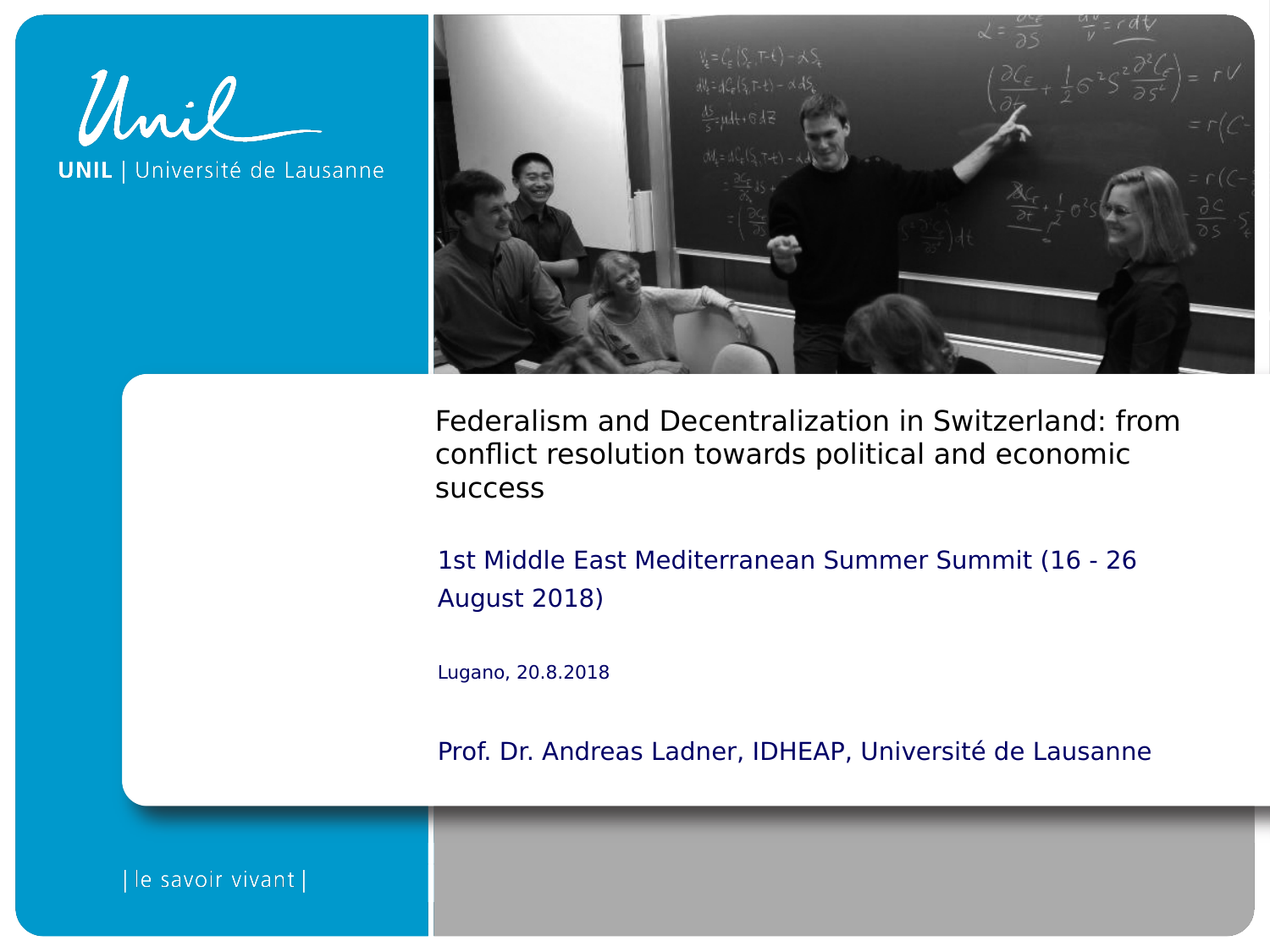

Federalism and Decentralization in Switzerland: from conflict resolution towards political and economic success
1st Middle East Mediterranean Summer Summit (16 ‐ 26 August 2018)

Lugano, 20.8.2018

Prof. Dr. Andreas Ladner, IDHEAP, Université de Lausanne